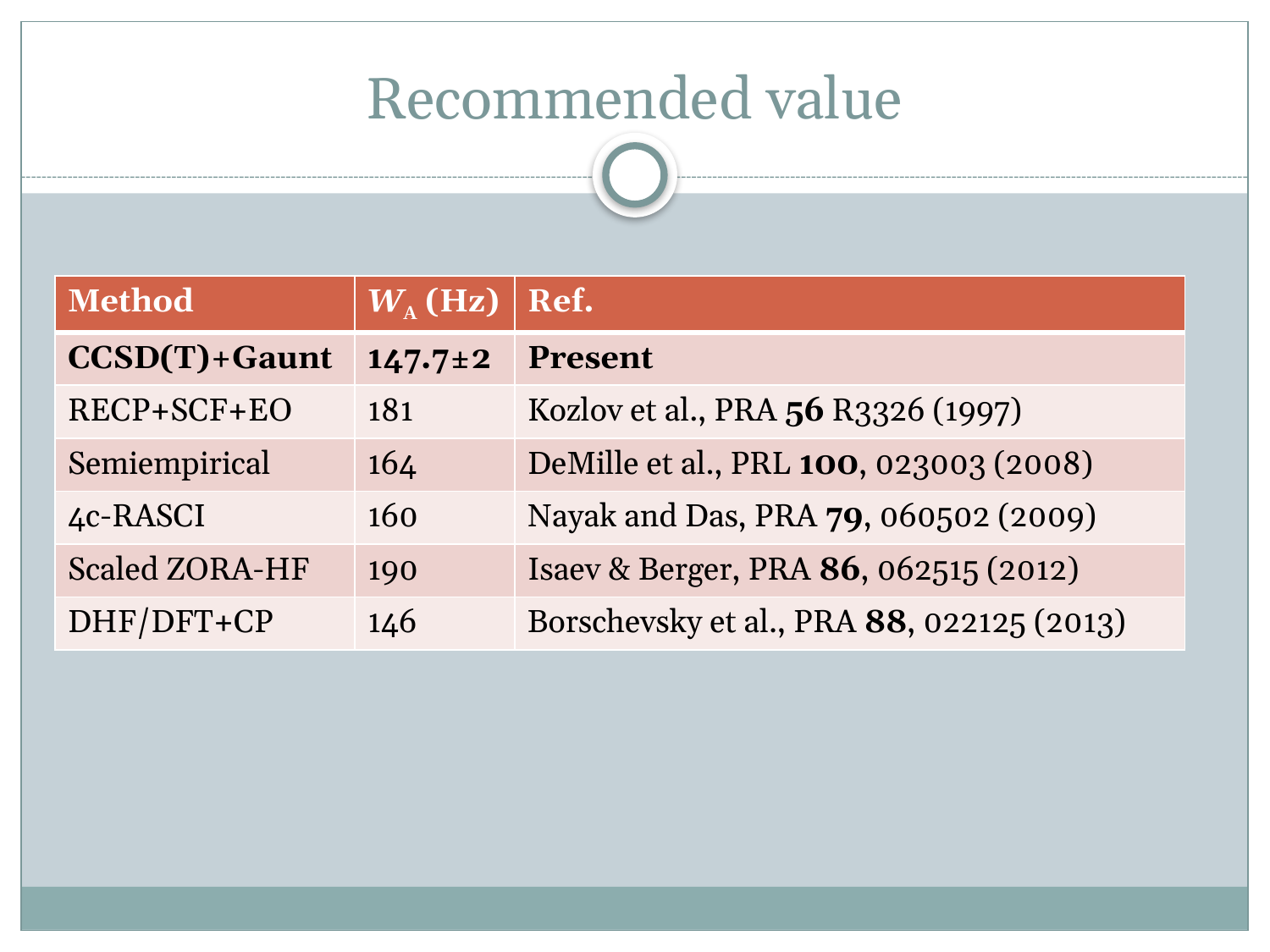

# Recommended value

| Method | WA (Hz) | Ref. |
| --- | --- | --- |
| CCSD(T)+Gaunt | 147.7±2 | Present |
| RECP+SCF+EO | 181 | Kozlov et al., PRA 56 R3326 (1997) |
| Semiempirical | 164 | DeMille et al., PRL 100, 023003 (2008) |
| 4c-RASCI | 160 | Nayak and Das, PRA 79, 060502 (2009) |
| Scaled ZORA-HF | 190 | Isaev & Berger, PRA 86, 062515 (2012) |
| DHF/DFT+CP | 146 | Borschevsky et al., PRA 88, 022125 (2013) |